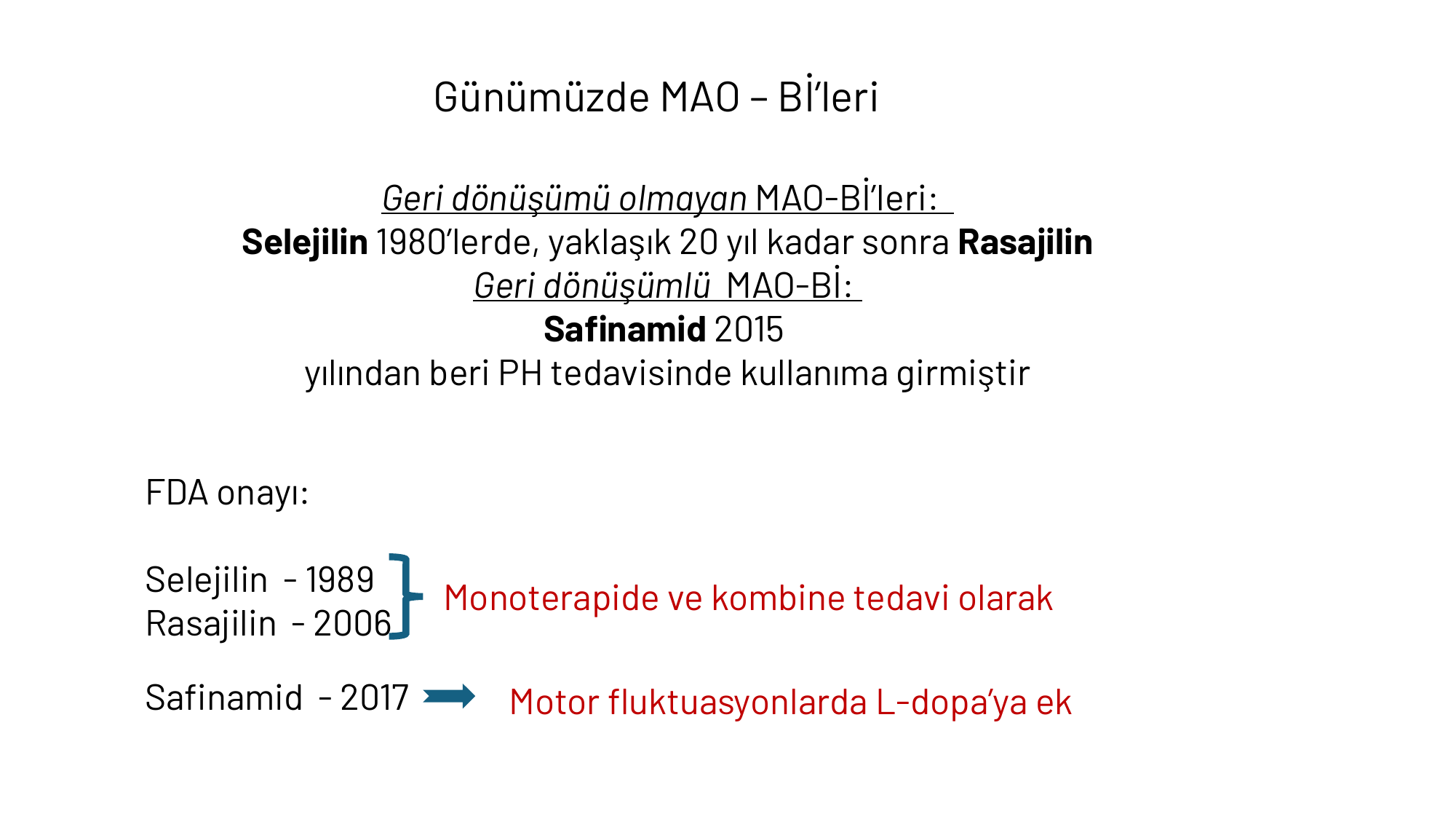

Günümüzde MAO – Bİ’leri
Geri dönüşümü olmayan MAO-Bİ’leri:
Selejilin 1980’lerde, yaklaşık 20 yıl kadar sonra Rasajilin
Geri dönüşümlü  MAO-Bİ:
Safinamid 2015
yılından beri PH tedavisinde kullanıma girmiştir
FDA onayı:

Selejilin  - 1989
Rasajilin  - 2006

Monoterapide ve kombine tedavi olarak
Safinamid  - 2017
Motor fluktuasyonlarda L-dopa’ya ek